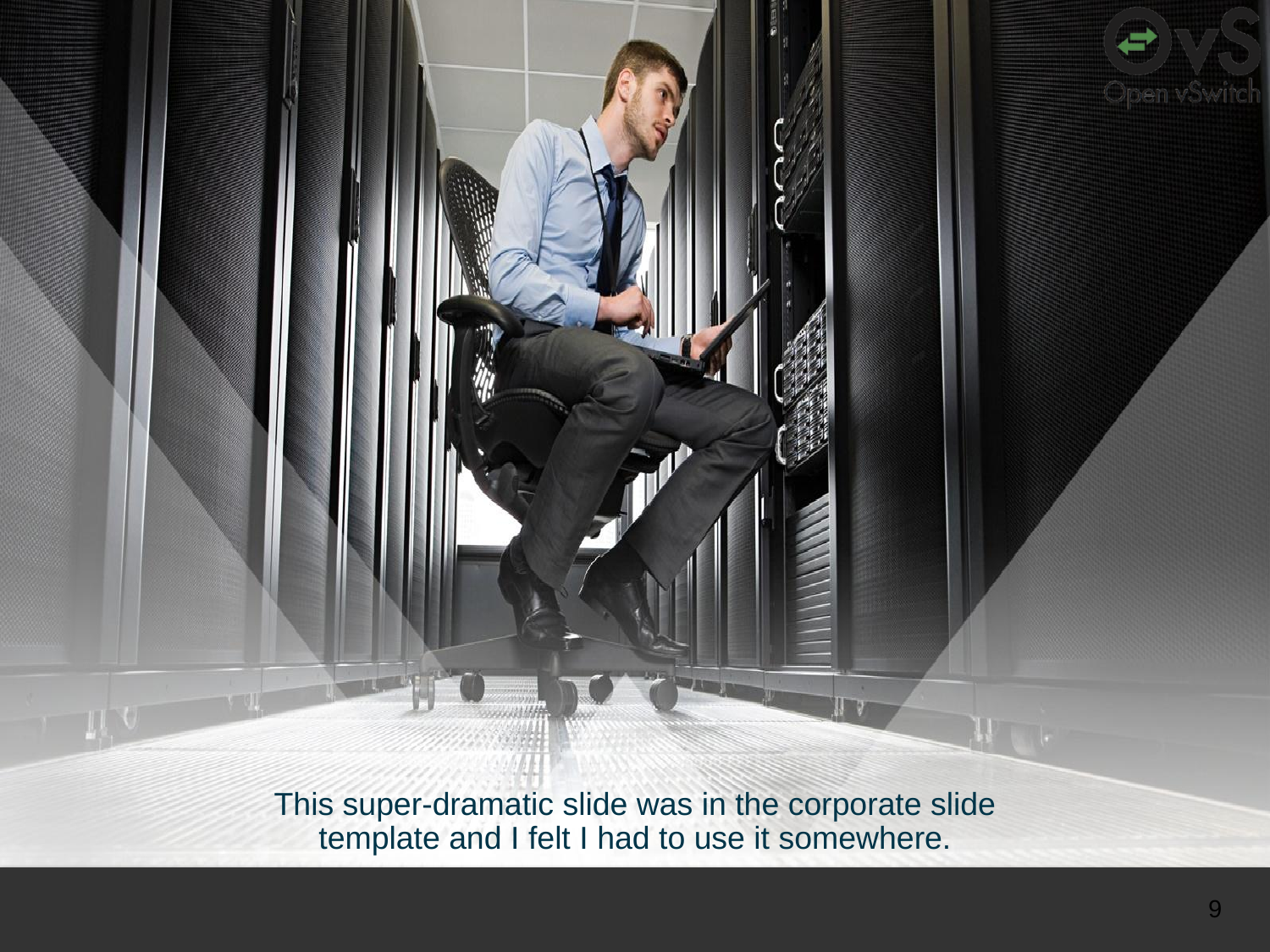

This super-dramatic slide was in the corporate slide template and I felt I had to use it somewhere.
9